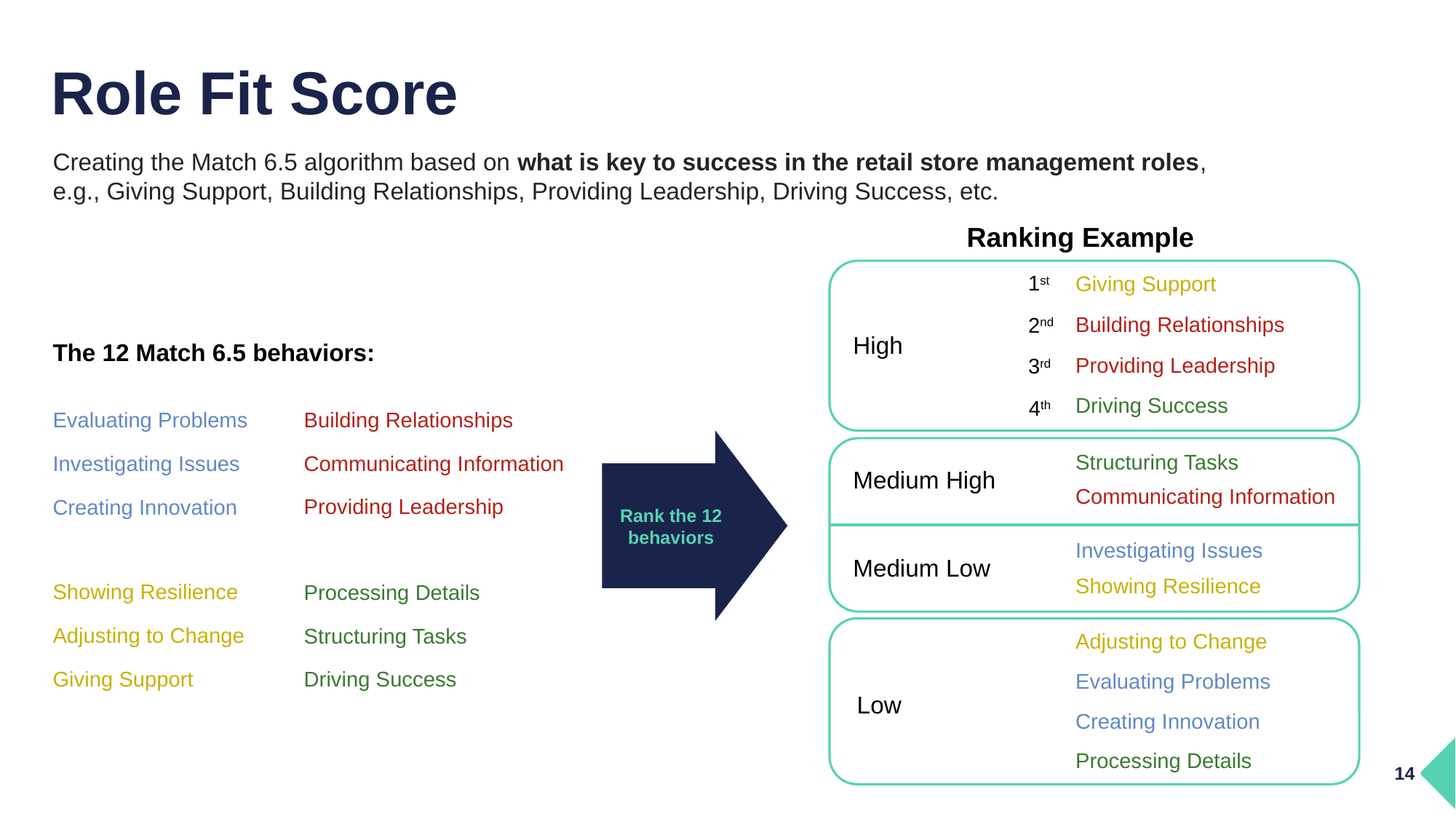

# Role Fit Score
Creating the Match 6.5 algorithm based on what is key to success in the retail store management roles, e.g., Giving Support, Building Relationships, Providing Leadership, Driving Success, etc.
Ranking Example

1st
Giving Support
Building Relationships
2nd
High
Providing Leadership
3rd
Driving Success
4th

Structuring Tasks
Medium High
Communicating Information
Investigating Issues
Medium Low
Showing Resilience

Adjusting to Change
Evaluating Problems
Low
Creating Innovation
Processing Details
The 12 Match 6.5 behaviors:
Building Relationships
Evaluating Problems
Rank the 12 behaviors
Communicating Information
Investigating Issues
Providing Leadership
Creating Innovation
Showing Resilience
Processing Details
Adjusting to Change
Structuring Tasks
Giving Support
Driving Success